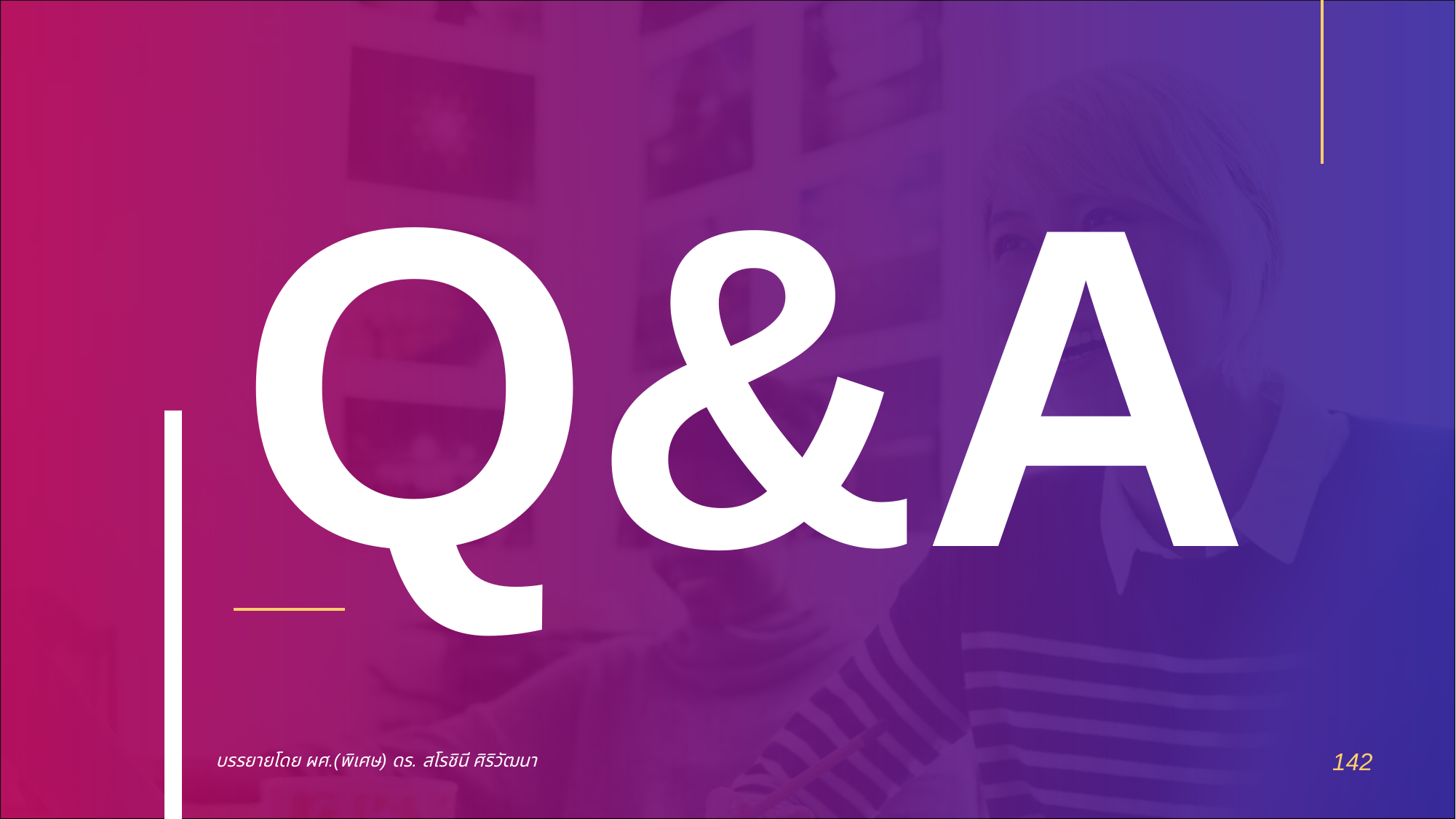

# Q&A
บรรยายโดย ผศ.(พิเศษ) ดร. สโรชินี ศิริวัฒนา
142